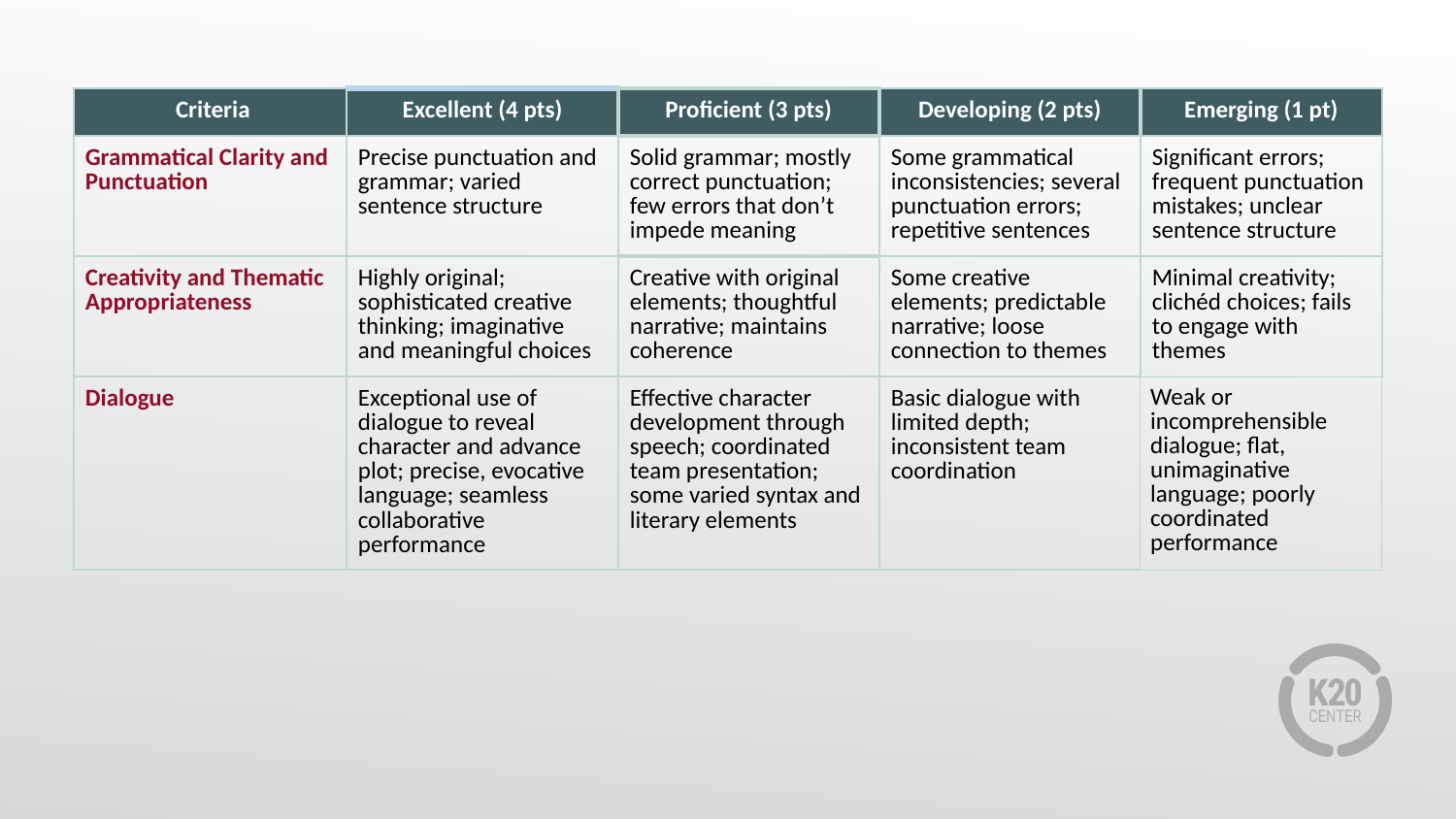

| Criteria | Excellent (4 pts) | Proficient (3 pts) | Developing (2 pts) | Emerging (1 pt) |
| --- | --- | --- | --- | --- |
| Grammatical Clarity and Punctuation | Precise punctuation and grammar; varied sentence structure | Solid grammar; mostly correct punctuation; few errors that don’t impede meaning | Some grammatical inconsistencies; several punctuation errors; repetitive sentences | Significant errors; frequent punctuation mistakes; unclear sentence structure |
| Creativity and Thematic Appropriateness | Highly original; sophisticated creative thinking; imaginative and meaningful choices | Creative with original elements; thoughtful narrative; maintains coherence | Some creative elements; predictable narrative; loose connection to themes | Minimal creativity; clichéd choices; fails to engage with themes |
| Dialogue | Exceptional use of dialogue to reveal character and advance plot; precise, evocative language; seamless collaborative performance | Effective character development through speech; coordinated team presentation; some varied syntax and literary elements | Basic dialogue with limited depth; inconsistent team coordination | Weak or incomprehensible dialogue; flat, unimaginative language; poorly coordinated performance |